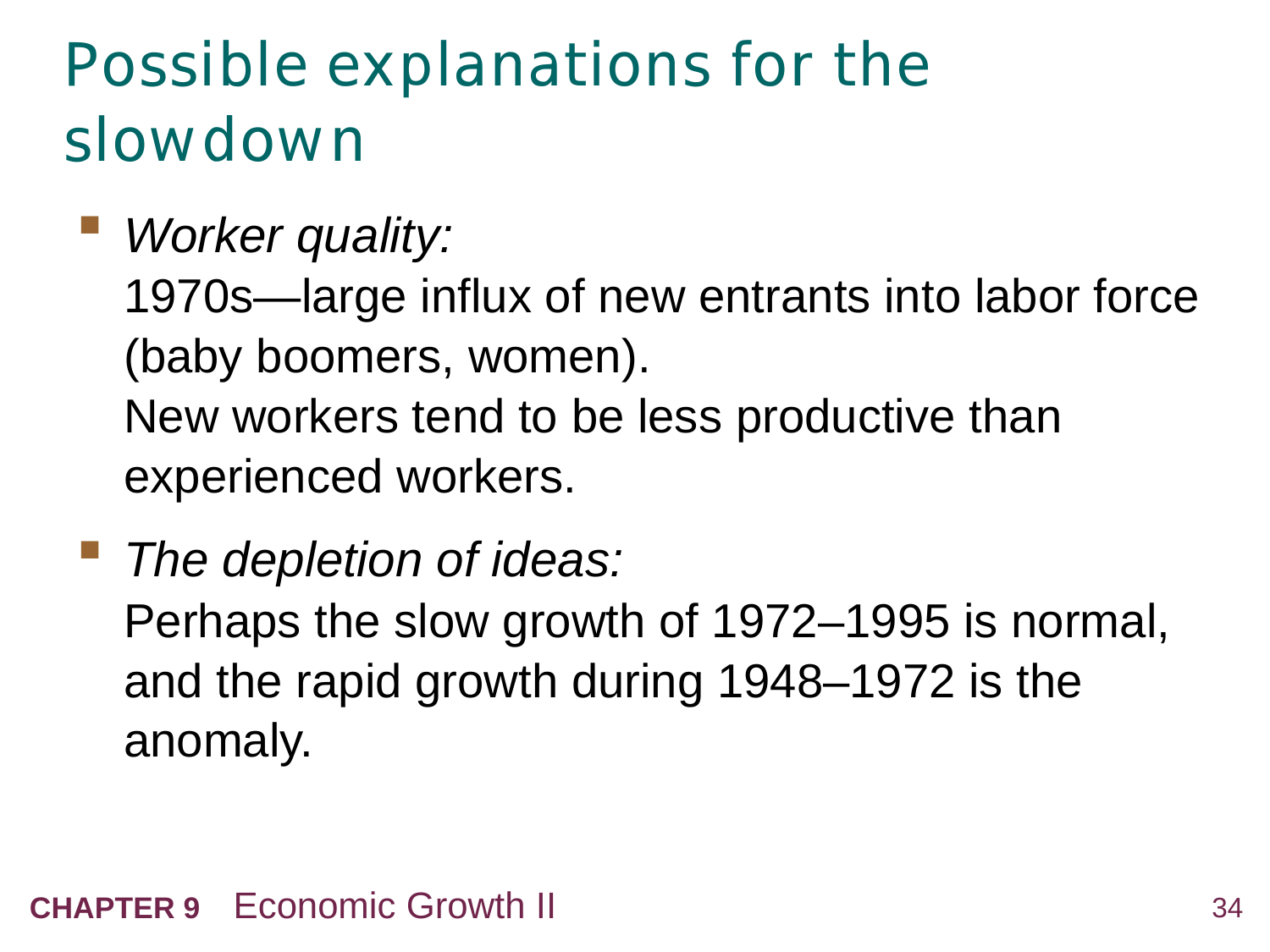

# Possible explanations for the slowdown
Worker quality:
1970s—large influx of new entrants into labor force (baby boomers, women).
New workers tend to be less productive than experienced workers.
The depletion of ideas:
Perhaps the slow growth of 1972–1995 is normal, and the rapid growth during 1948–1972 is the anomaly.